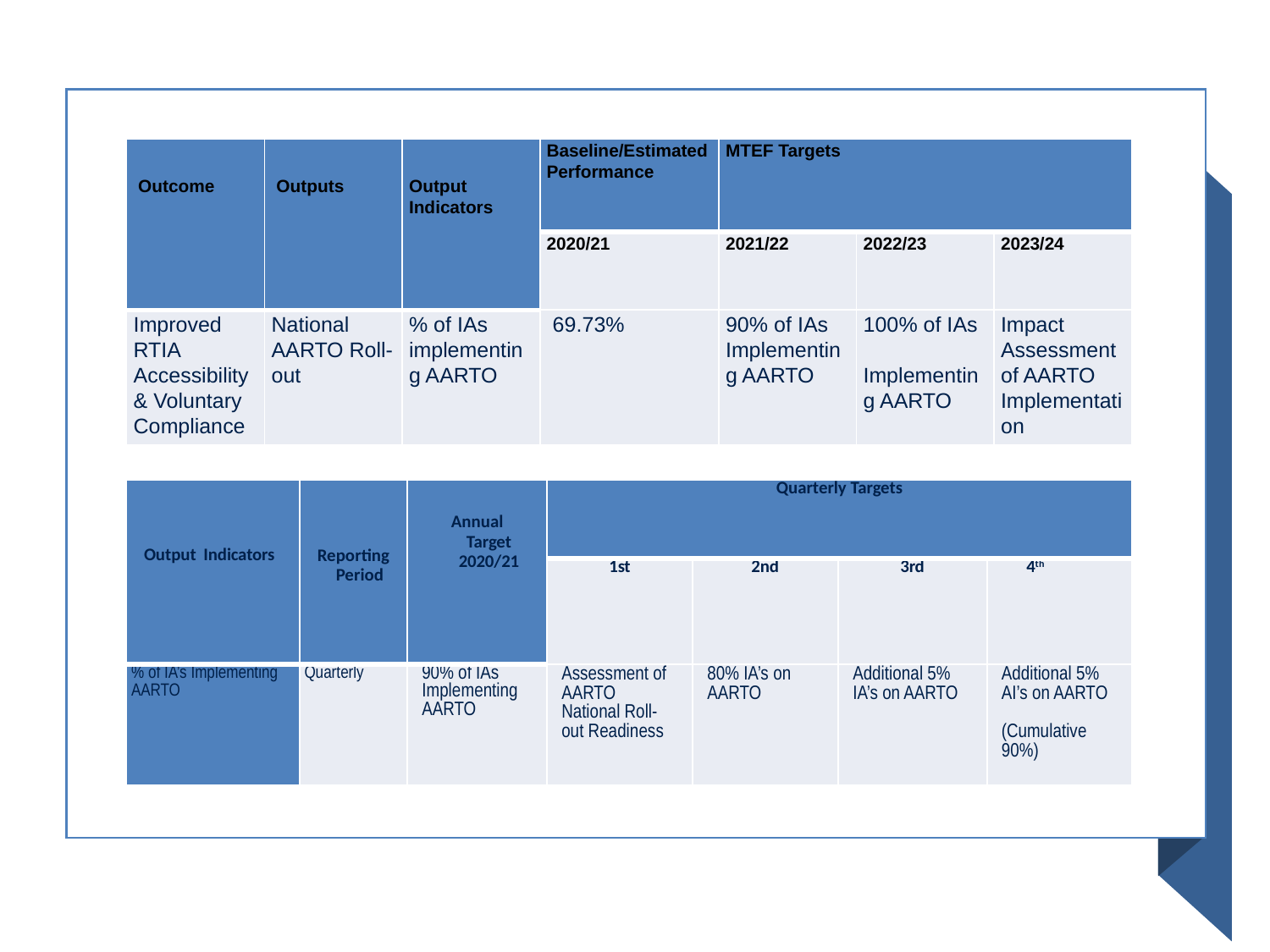

| Outcome | Outputs | Output Indicators | Baseline/Estimated Performance | MTEF Targets |  |  |
| --- | --- | --- | --- | --- | --- | --- |
|  |  |  | 2020/21 | 2021/22 | 2022/23 | 2023/24 |
| Improved RTIA Accessibility & Voluntary Compliance | National AARTO Roll-out | % of IAs implementing AARTO | 69.73% | 90% of IAs Implementing AARTO | 100% of IAs Implementing AARTO | Impact Assessment of AARTO Implementation |
| Output Indicators | Reporting Period | Annual Target 2020/21 | Quarterly Targets |  |  |  |
| --- | --- | --- | --- | --- | --- | --- |
|  |  |  | 1st | 2nd | 3rd | 4th |
| % of IA’s Implementing AARTO | Quarterly | 90% of IAs Implementing AARTO | Assessment of AARTO National Roll-out Readiness | 80% IA’s on AARTO | Additional 5% IA’s on AARTO | Additional 5% AI’s on AARTO (Cumulative 90%) |